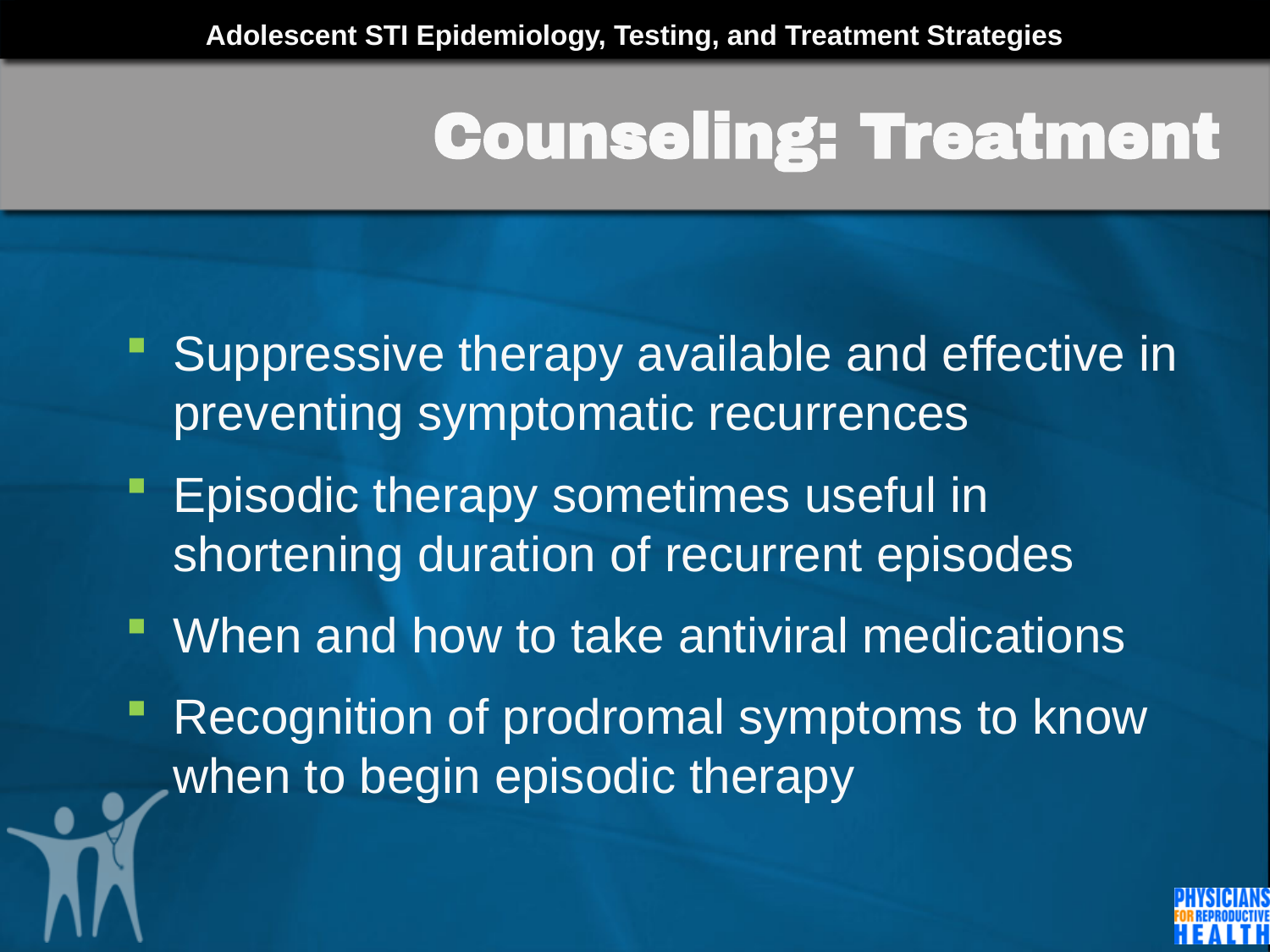

# Counseling: Treatment
Suppressive therapy available and effective in preventing symptomatic recurrences
Episodic therapy sometimes useful in shortening duration of recurrent episodes
When and how to take antiviral medications
Recognition of prodromal symptoms to know when to begin episodic therapy